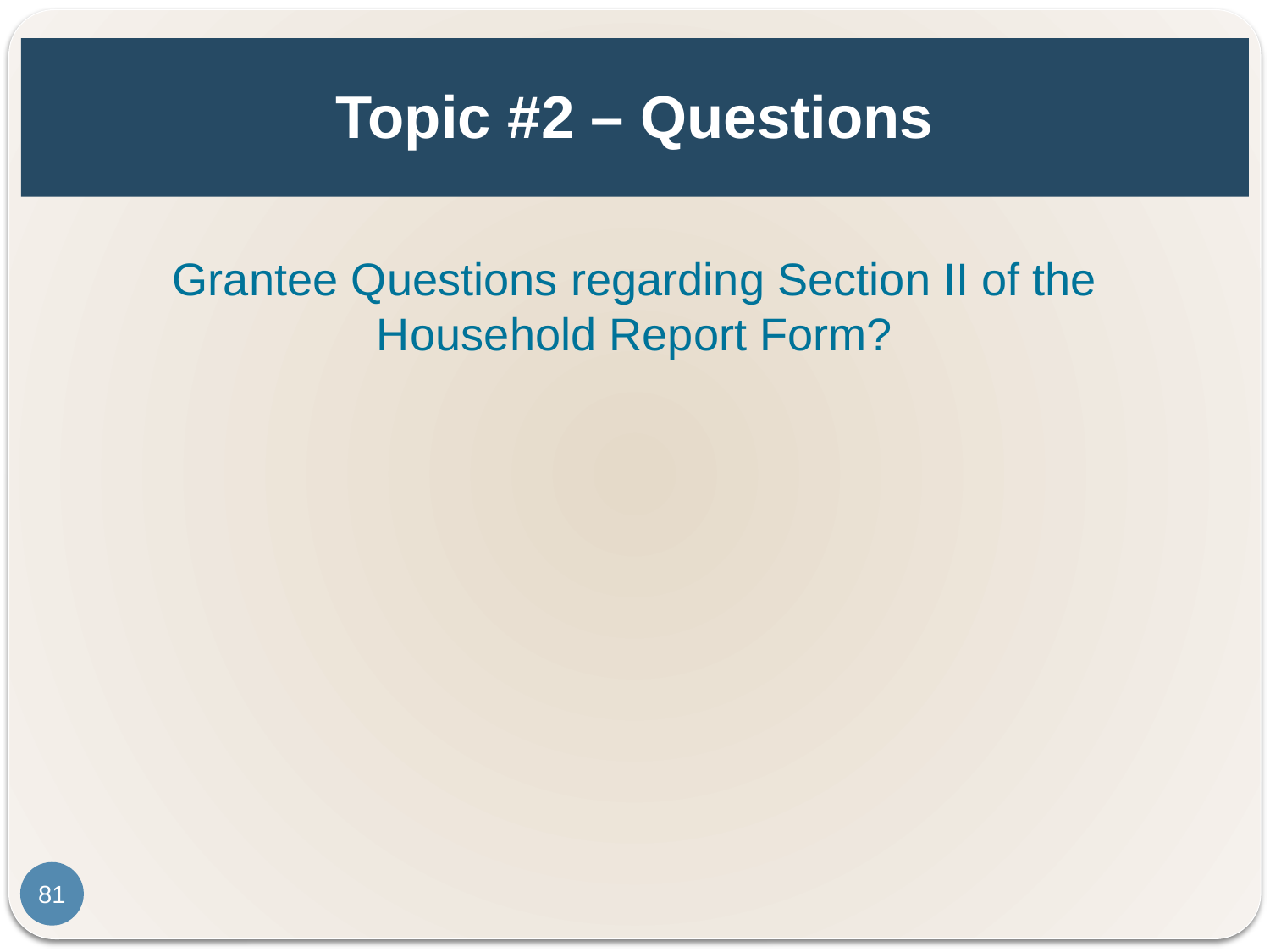

# Topic #2 – Questions
Grantee Questions regarding Section II of the Household Report Form?
81